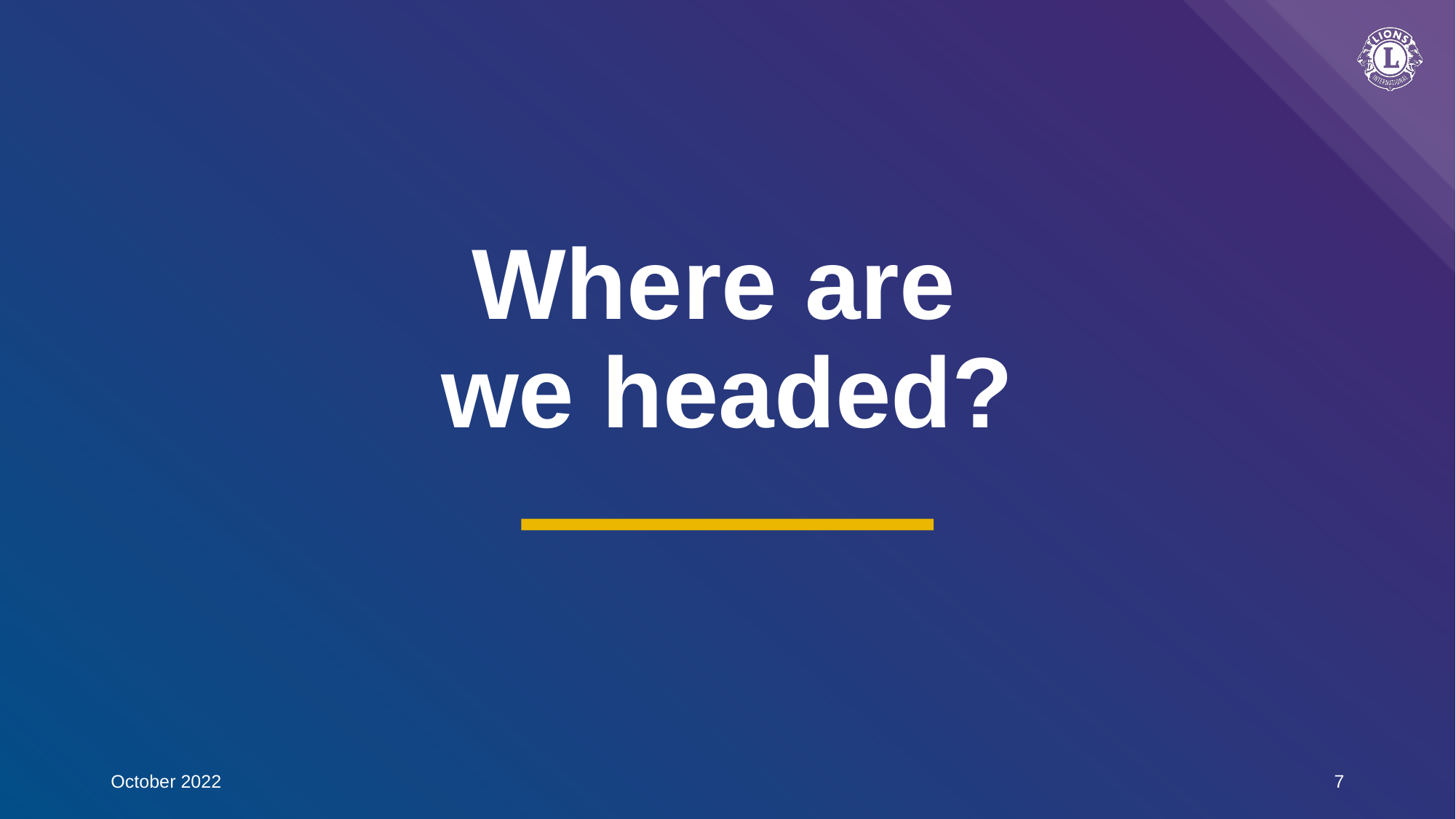

# Where are we headed?
October 2022
7